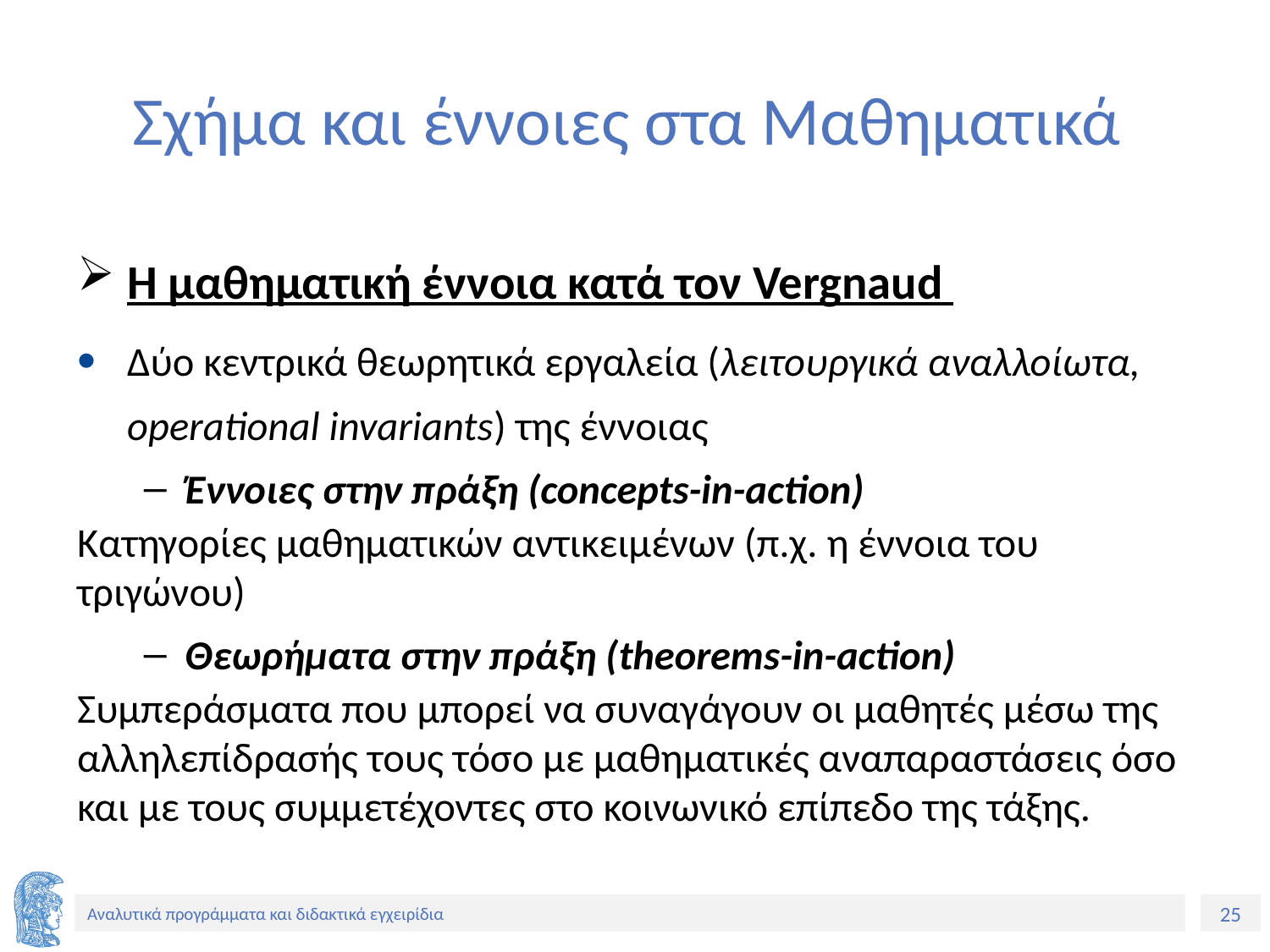

# Σχήμα και έννοιες στα Μαθηματικά
Η μαθηματική έννοια κατά τον Vergnaud
Δύο κεντρικά θεωρητικά εργαλεία (λειτουργικά αναλλοίωτα, operational invariants) της έννοιας
Έννοιες στην πράξη (concepts-in-action)
Κατηγορίες μαθηματικών αντικειμένων (π.χ. η έννοια του τριγώνου)
Θεωρήματα στην πράξη (theorems-in-action)
Συμπεράσματα που μπορεί να συναγάγουν οι μαθητές μέσω της αλληλεπίδρασής τους τόσο με μαθηματικές αναπαραστάσεις όσο και με τους συμμετέχοντες στο κοινωνικό επίπεδο της τάξης.